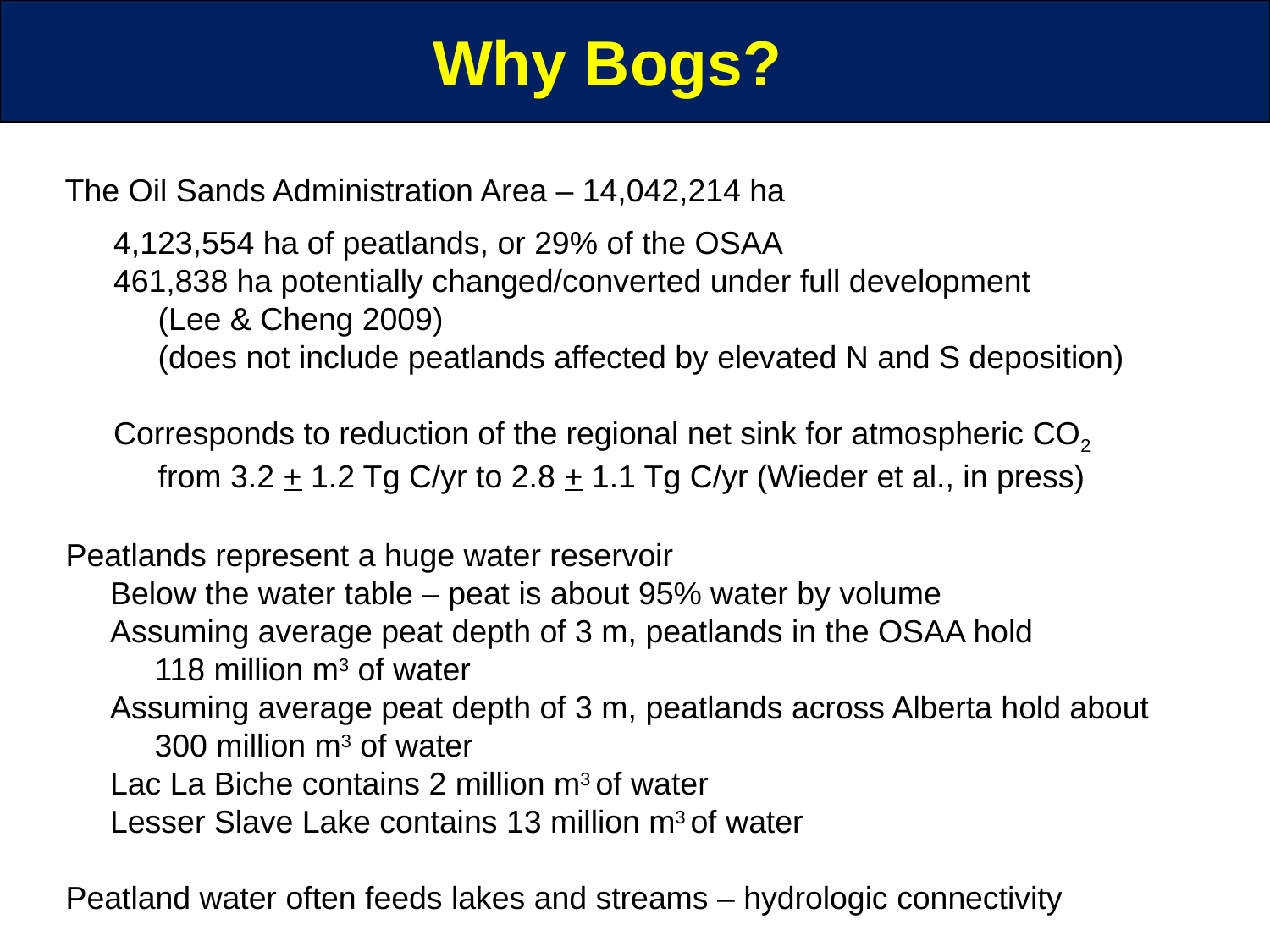

WHY BOGS?
Why Bogs?

The Oil Sands Administration Area – 14,042,214 ha
4,123,554 ha of peatlands, or 29% of the OSAA
461,838 ha potentially changed/converted under full development
     (Lee & Cheng 2009)
     (does not include peatlands affected by elevated N and S deposition)

Corresponds to reduction of the regional net sink for atmospheric CO2
     from 3.2 + 1.2 Tg C/yr to 2.8 + 1.1 Tg C/yr (Wieder et al., in press)
Peatlands represent a huge water reservoir
     Below the water table – peat is about 95% water by volume
     Assuming average peat depth of 3 m, peatlands in the OSAA hold
          118 million m3 of water
     Assuming average peat depth of 3 m, peatlands across Alberta hold about
          300 million m3 of water
     Lac La Biche contains 2 million m3 of water
     Lesser Slave Lake contains 13 million m3 of water

Peatland water often feeds lakes and streams – hydrologic connectivity